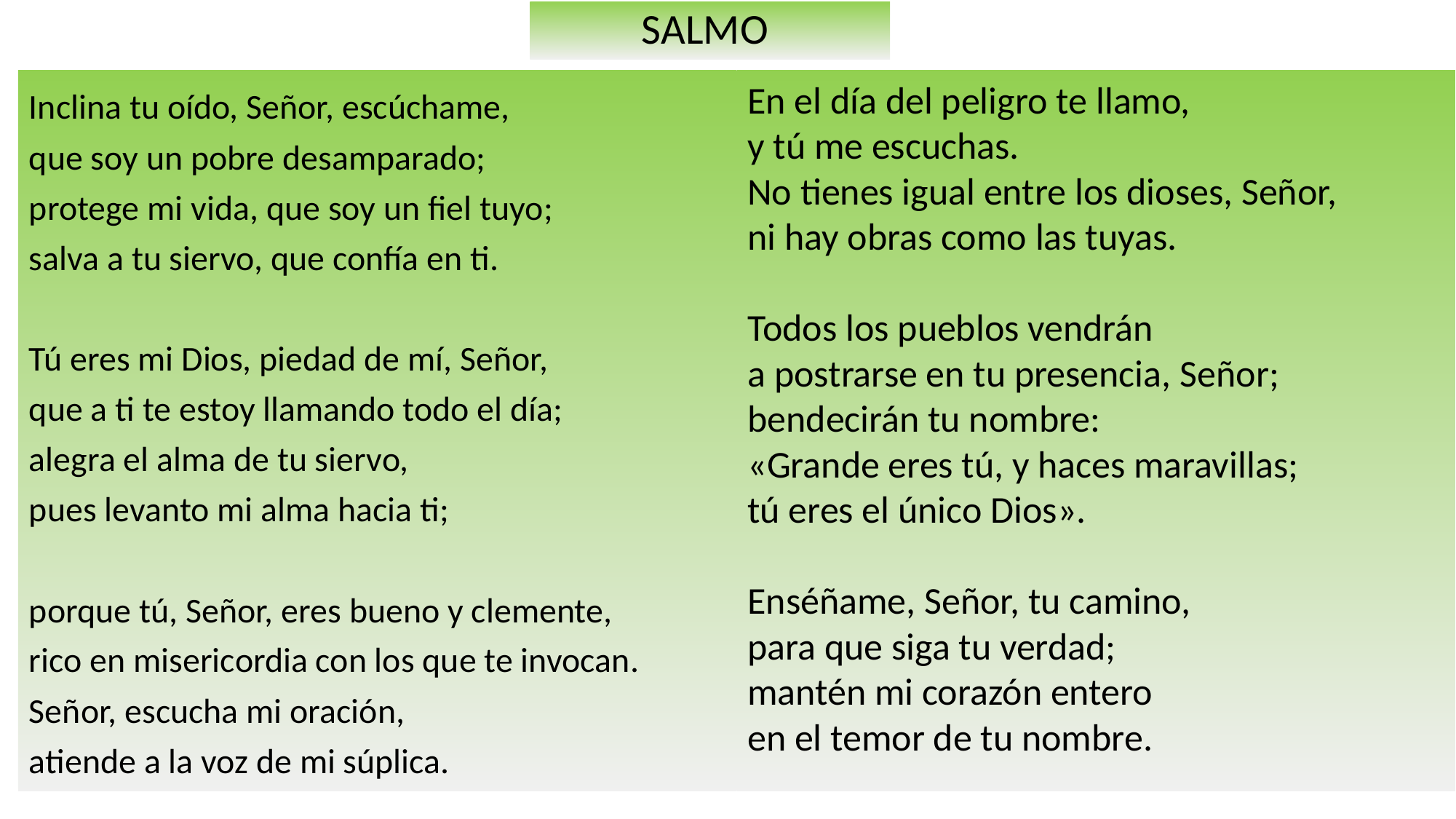

# SALMO
Inclina tu oído, Señor, escúchame,
que soy un pobre desamparado;
protege mi vida, que soy un fiel tuyo;
salva a tu siervo, que confía en ti.

Tú eres mi Dios, piedad de mí, Señor,
que a ti te estoy llamando todo el día;
alegra el alma de tu siervo,
pues levanto mi alma hacia ti;

porque tú, Señor, eres bueno y clemente,
rico en misericordia con los que te invocan.
Señor, escucha mi oración,
atiende a la voz de mi súplica.
En el día del peligro te llamo,
y tú me escuchas.
No tienes igual entre los dioses, Señor,
ni hay obras como las tuyas.

Todos los pueblos vendrán
a postrarse en tu presencia, Señor;
bendecirán tu nombre:
«Grande eres tú, y haces maravillas;
tú eres el único Dios».

Enséñame, Señor, tu camino,
para que siga tu verdad;
mantén mi corazón entero
en el temor de tu nombre.